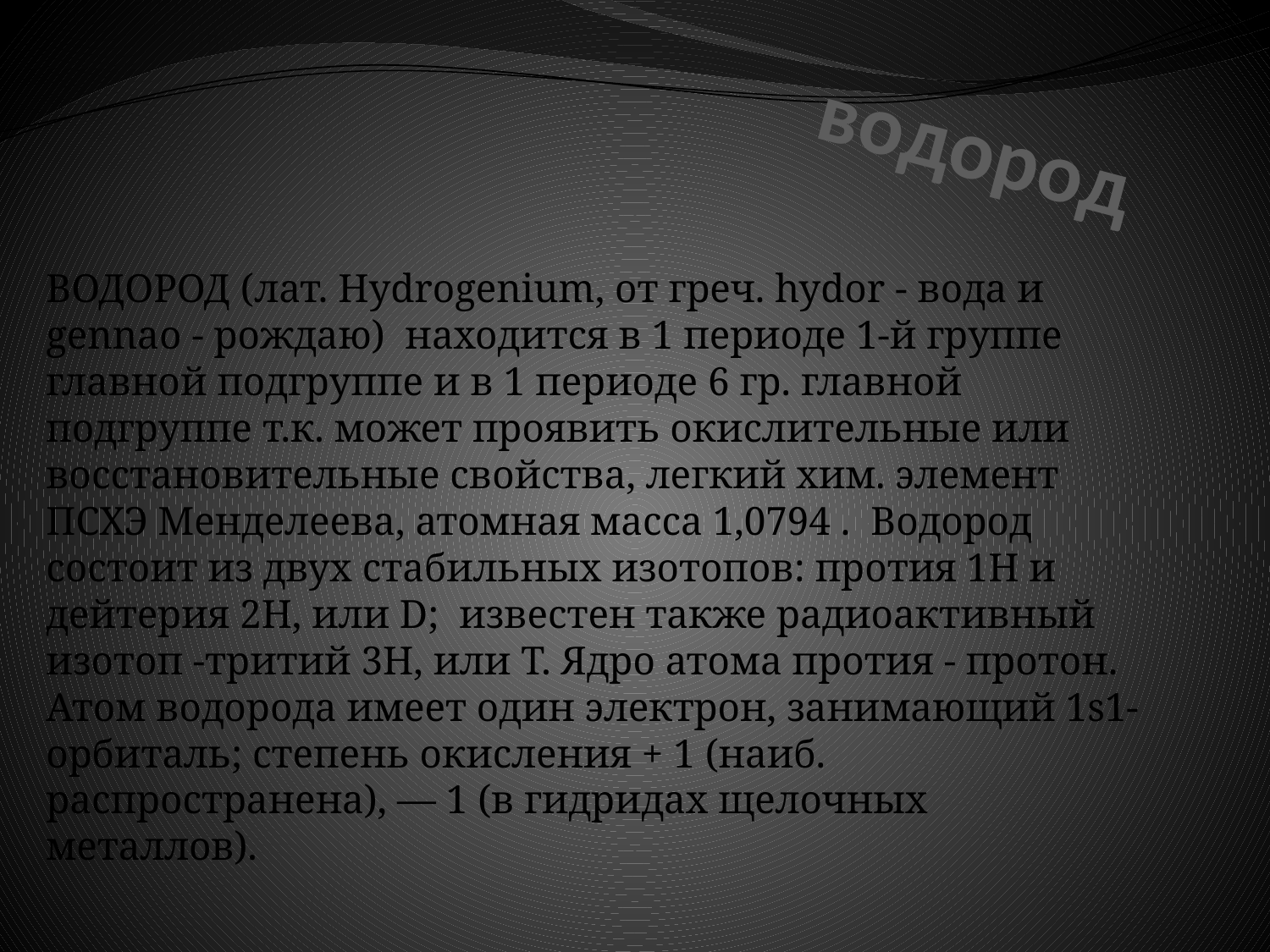

# водород
ВОДОРОД (лат. Hydrogenium, от греч. hydor - вода и gennao - рождаю)  находится в 1 периоде 1-й группе главной подгруппе и в 1 периоде 6 гр. главной подгруппе т.к. может проявить окислительные или восстановительные свойства, легкий хим. элемент  ПСХЭ Менделеева, атомная масса 1,0794 .  Водород состоит из двух стабильных изотопов: протия 1Н и дейтерия 2Н, или D;  известен также радиоактивный изотоп -тритий 3Н, или Т. Ядро атома протия - протон. Атом водорода имеет один электрон, занимающий 1s1-орбиталь; степень окисления + 1 (наиб. распространена), — 1 (в гидридах щелочных металлов).